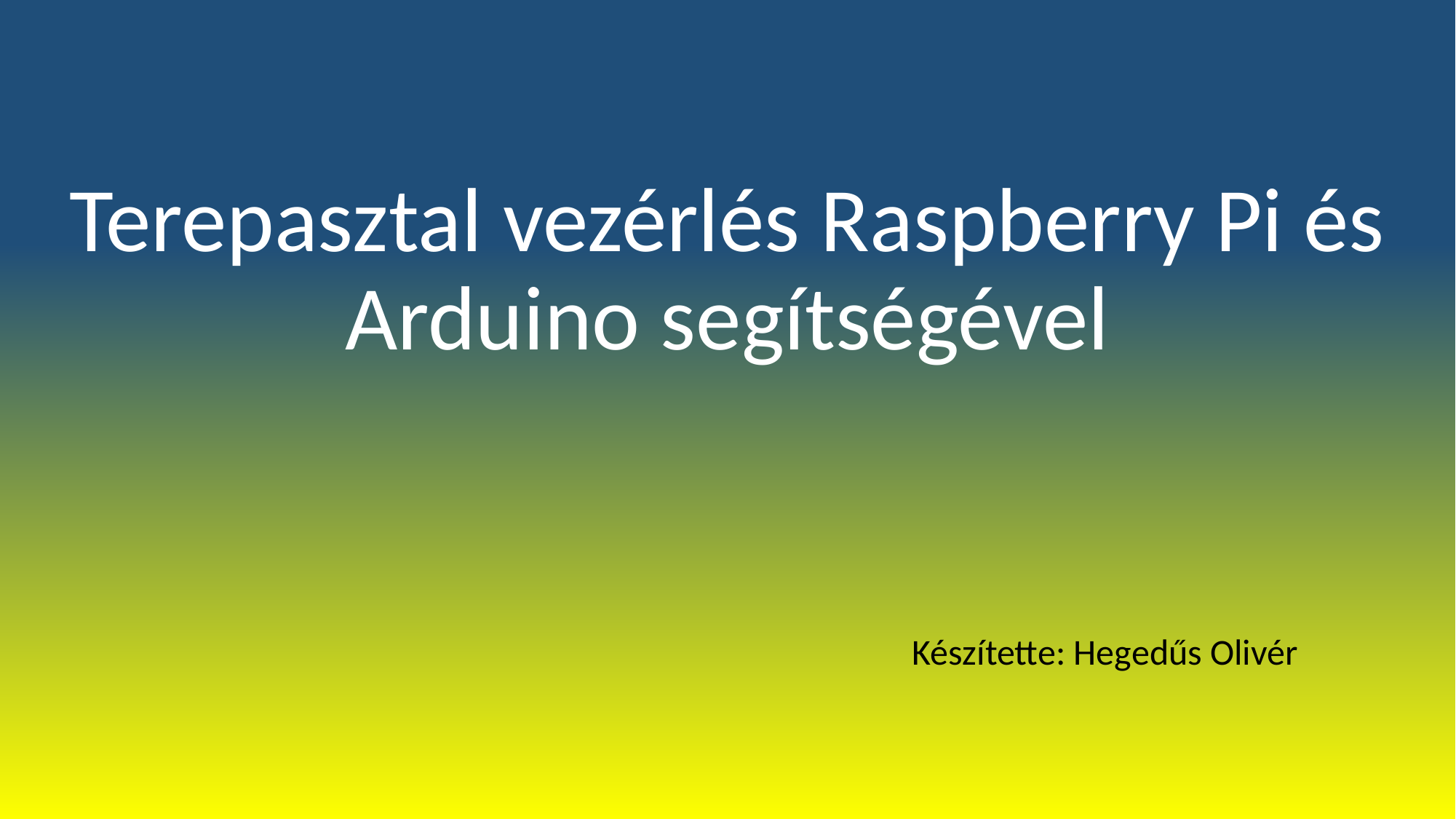

# Terepasztal vezérlés Raspberry Pi és Arduino segítségével
Készítette: Hegedűs Olivér